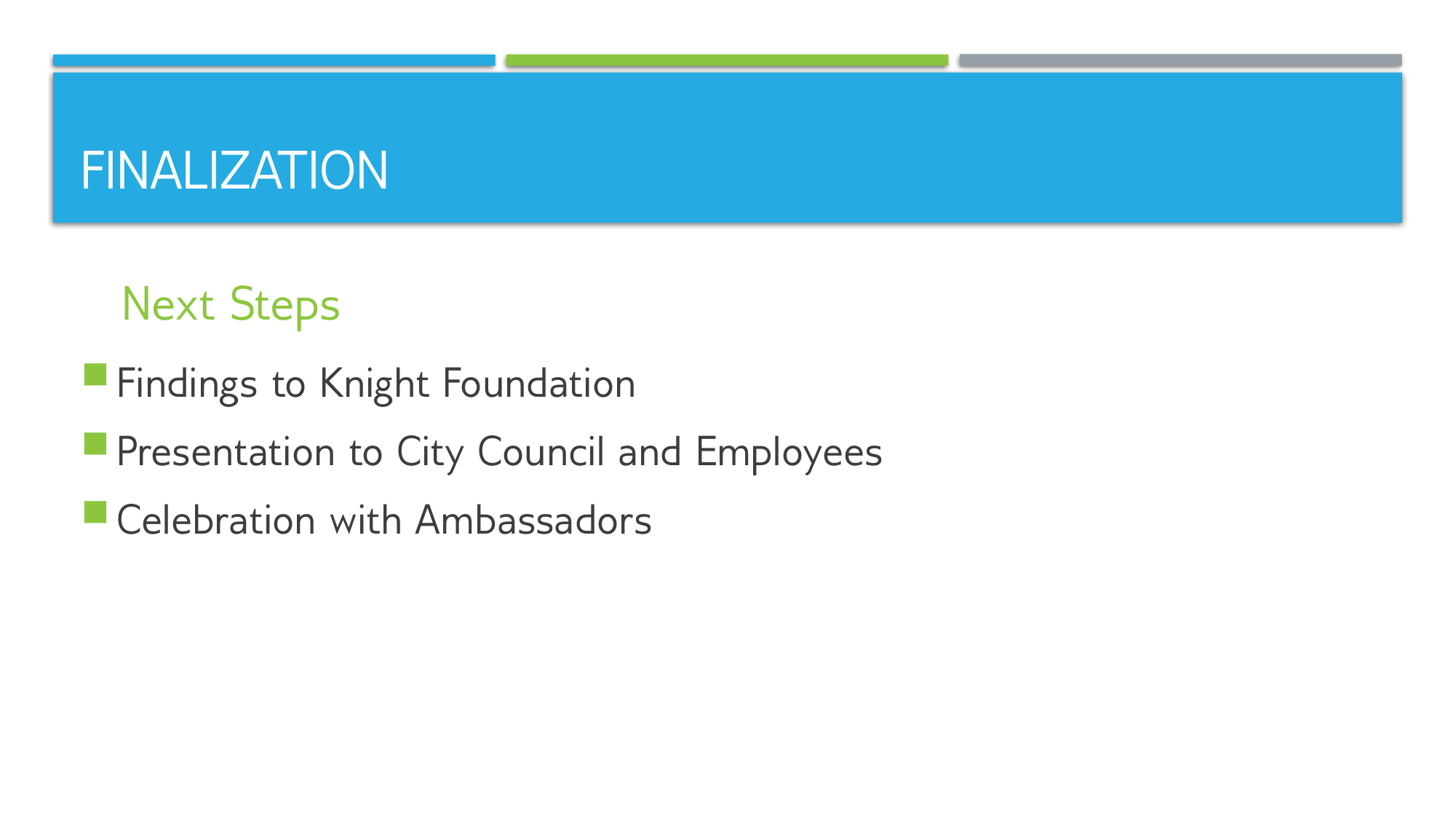

# Finalization
Next Steps
Findings to Knight Foundation
Presentation to City Council and Employees
Celebration with Ambassadors